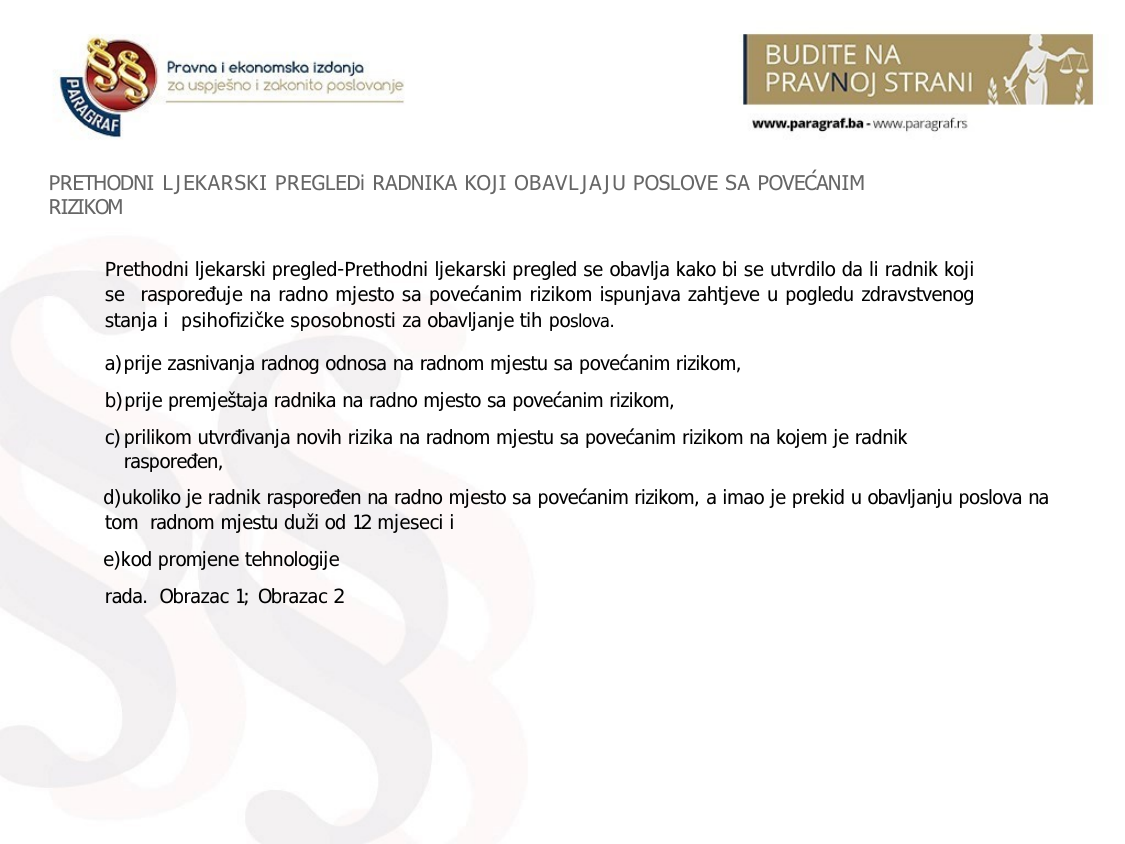

PRETHODNI LJEKARSKI PREGLEDi RADNIKA KOJI OBAVLJAJU POSLOVE SA POVEĆANIM RIZIKOM
Prethodni ljekarski pregled-Prethodni ljekarski pregled se obavlja kako bi se utvrdilo da li radnik koji se  raspoređuje na radno mjesto sa povećanim rizikom ispunjava zahtjeve u pogledu zdravstvenog stanja i  psihoﬁzičke sposobnosti za obavljanje tih poslova.
prije zasnivanja radnog odnosa na radnom mjestu sa povećanim rizikom,
prije premještaja radnika na radno mjesto sa povećanim rizikom,
prilikom utvrđivanja novih rizika na radnom mjestu sa povećanim rizikom na kojem je radnik raspoređen,
ukoliko je radnik raspoređen na radno mjesto sa povećanim rizikom, a imao je prekid u obavljanju poslova na tom  radnom mjestu duži od 12 mjeseci i
kod promjene tehnologije rada.  Obrazac 1; Obrazac 2